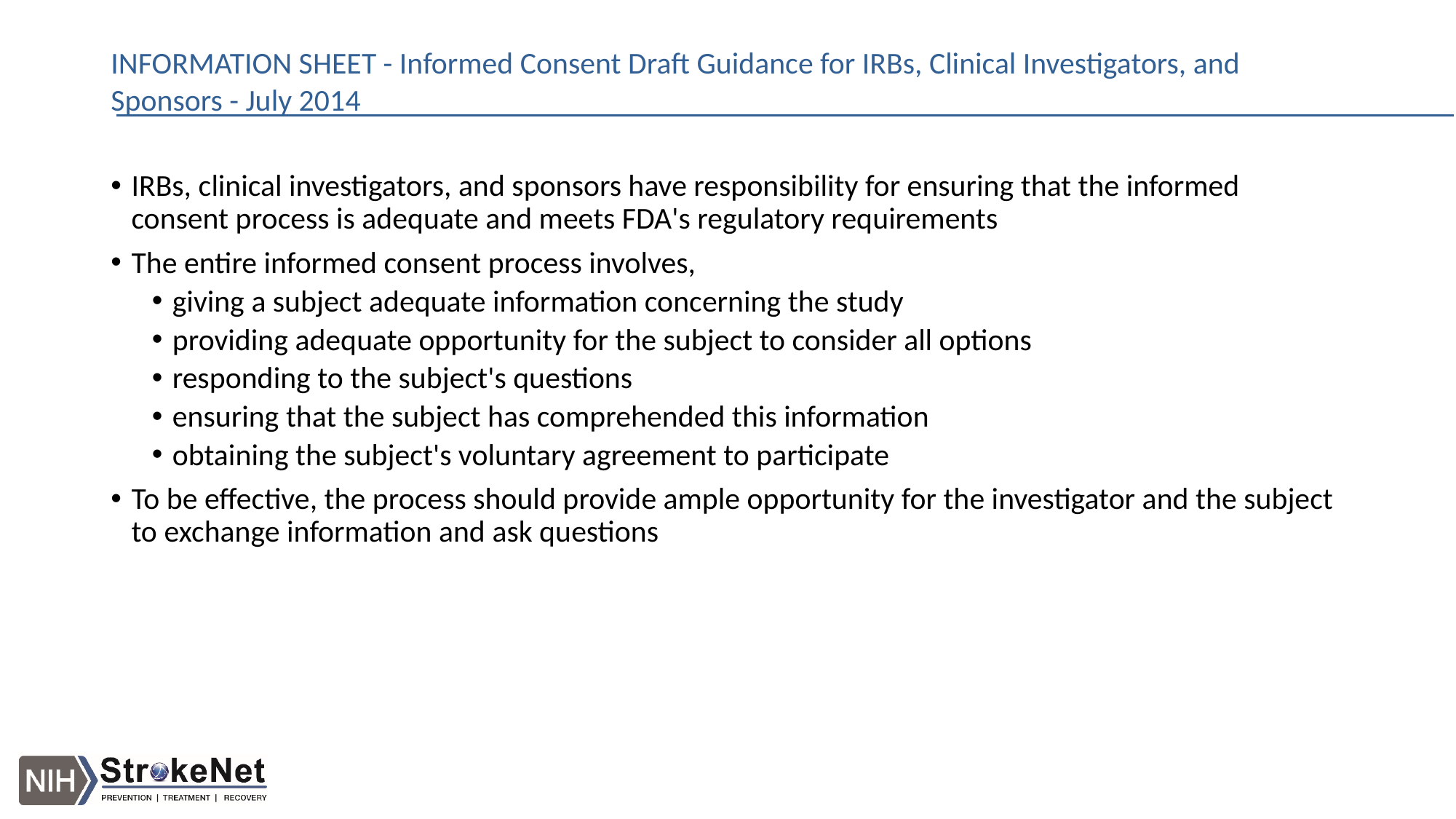

# INFORMATION SHEET - Informed Consent Draft Guidance for IRBs, Clinical Investigators, and Sponsors - July 2014
IRBs, clinical investigators, and sponsors have responsibility for ensuring that the informed consent process is adequate and meets FDA's regulatory requirements
The entire informed consent process involves,
giving a subject adequate information concerning the study
providing adequate opportunity for the subject to consider all options
responding to the subject's questions
ensuring that the subject has comprehended this information
obtaining the subject's voluntary agreement to participate
To be effective, the process should provide ample opportunity for the investigator and the subject to exchange information and ask questions